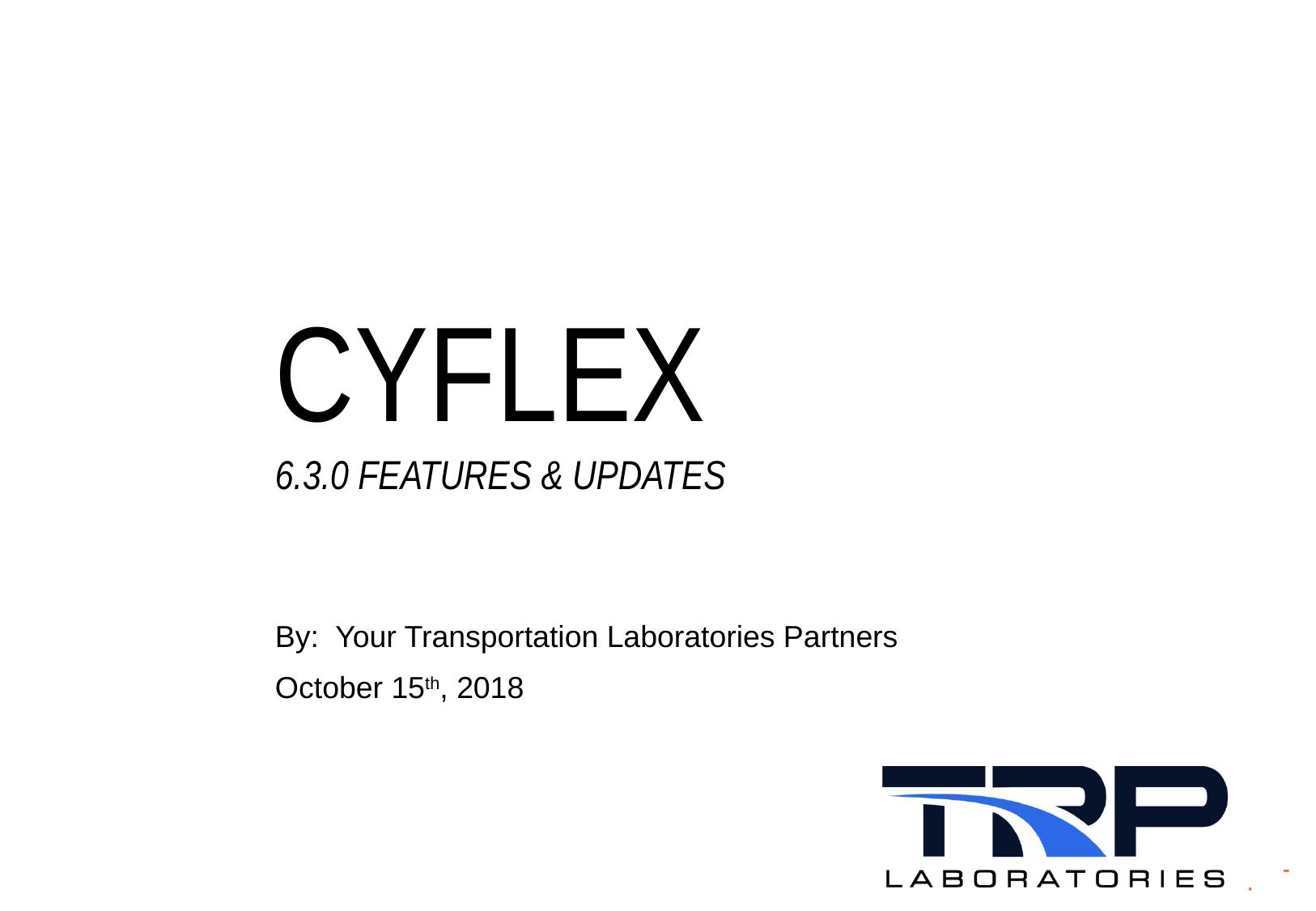

# CYFLEX 6.3.0 Features & Updates
By:  Your Transportation Laboratories Partners
October 15th, 2018